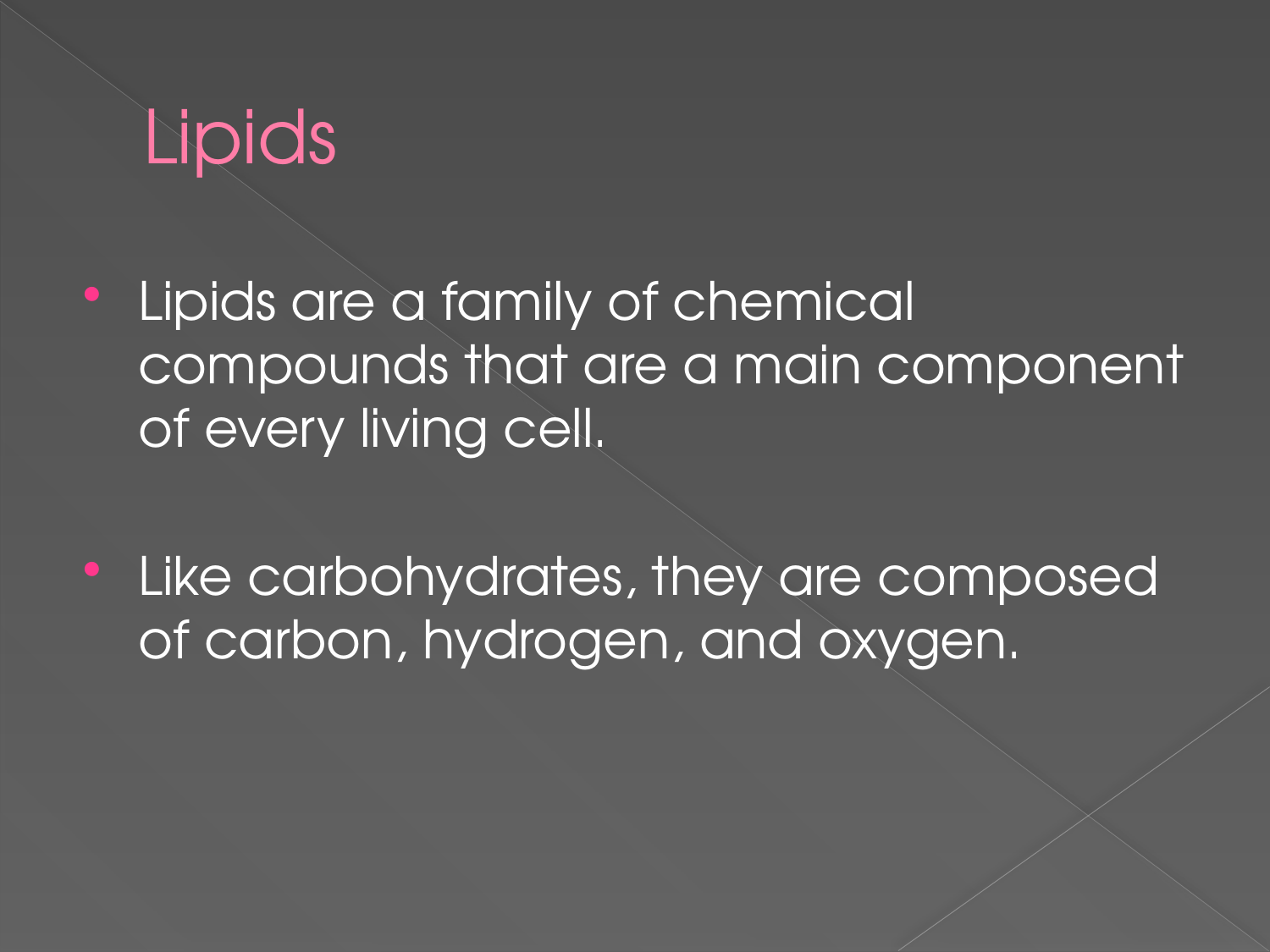

# Lipids
Lipids are a family of chemical compounds that are a main component of every living cell.

Like carbohydrates, they are composed of carbon, hydrogen, and oxygen.